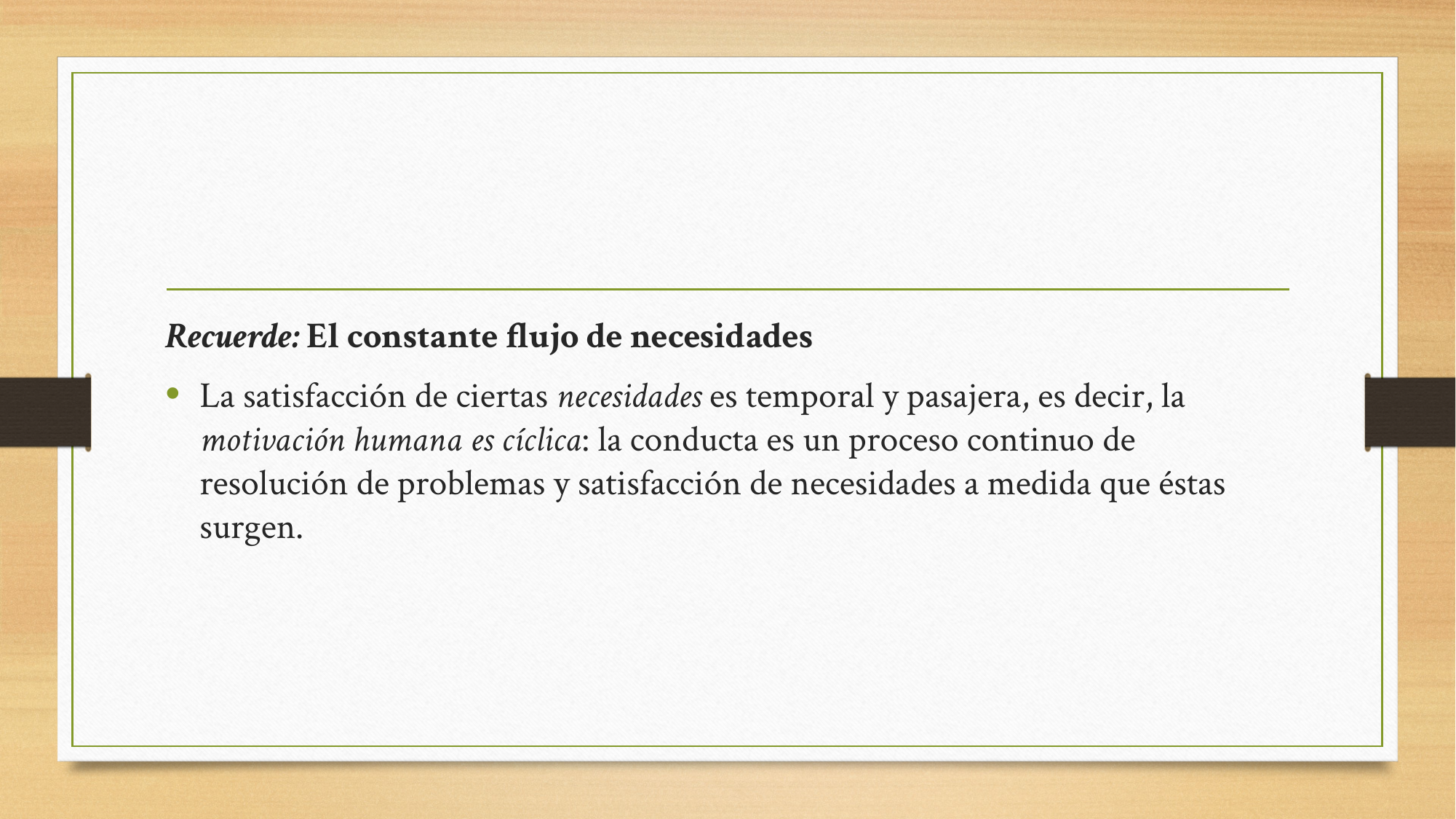

#
Recuerde: El constante flujo de necesidades
La satisfacción de ciertas necesidades es temporal y pasajera, es decir, la motivación humana es cíclica: la conducta es un proceso continuo de resolución de problemas y satisfacción de necesidades a medida que éstas surgen.